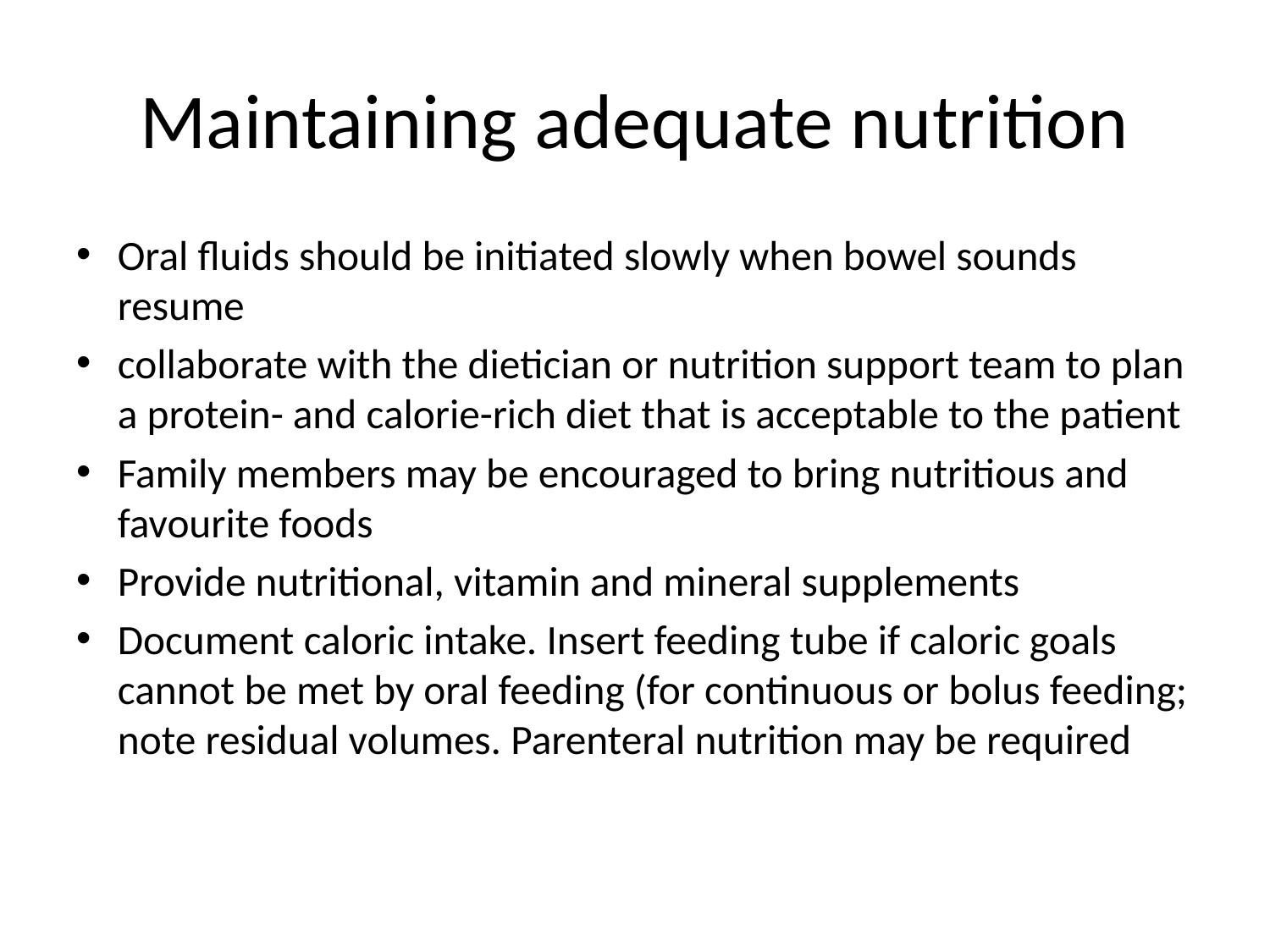

# Maintaining adequate nutrition
Oral fluids should be initiated slowly when bowel sounds resume
collaborate with the dietician or nutrition support team to plan a protein- and calorie-rich diet that is acceptable to the patient
Family members may be encouraged to bring nutritious and favourite foods
Provide nutritional, vitamin and mineral supplements
Document caloric intake. Insert feeding tube if caloric goals cannot be met by oral feeding (for continuous or bolus feeding; note residual volumes. Parenteral nutrition may be required